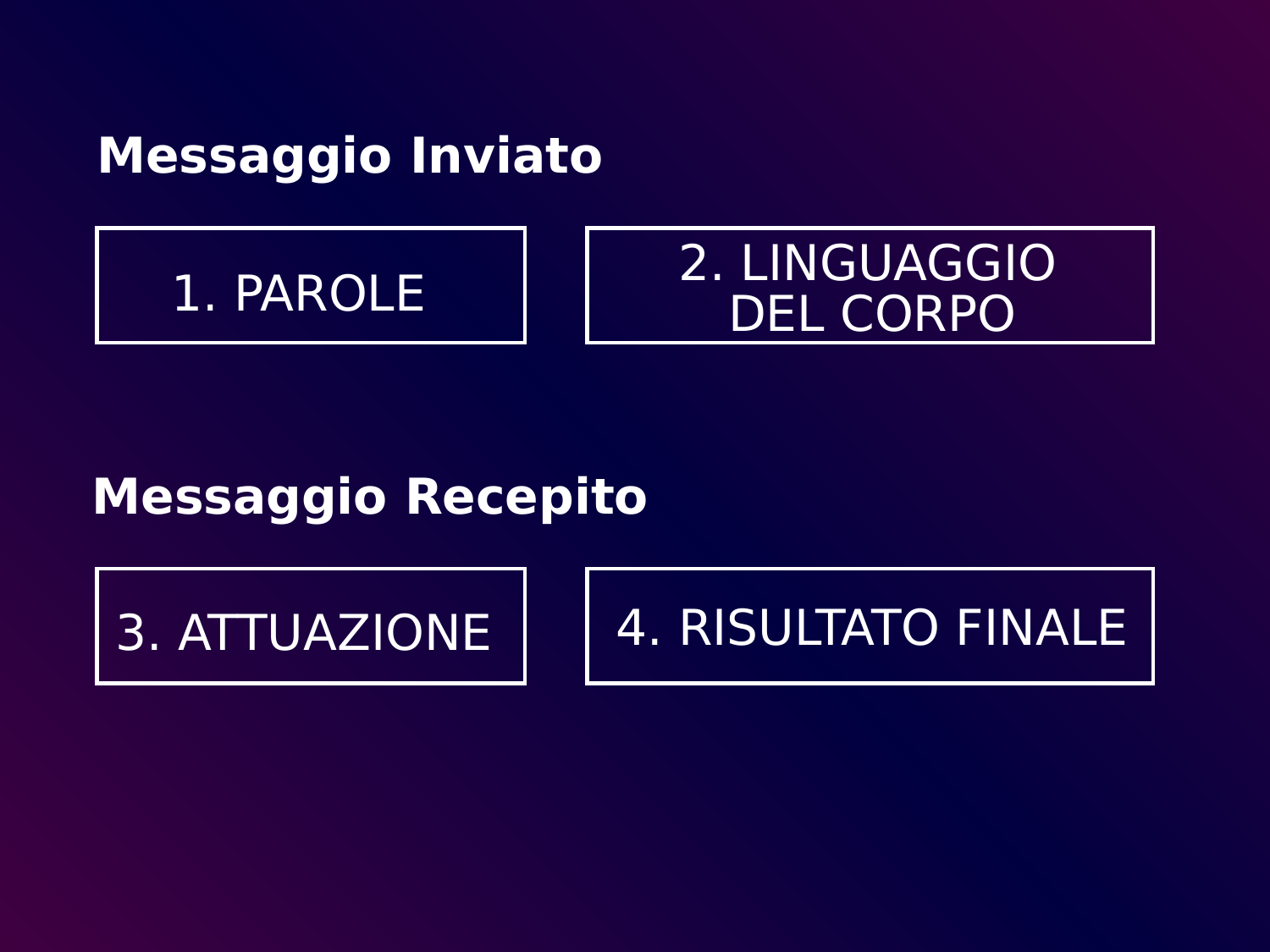

Messaggio Inviato

2. LINGUAGGIO
	DEL CORPO
1. PAROLE
Messaggio Recepito

3. ATTUAZIONE
4. RISULTATO FINALE